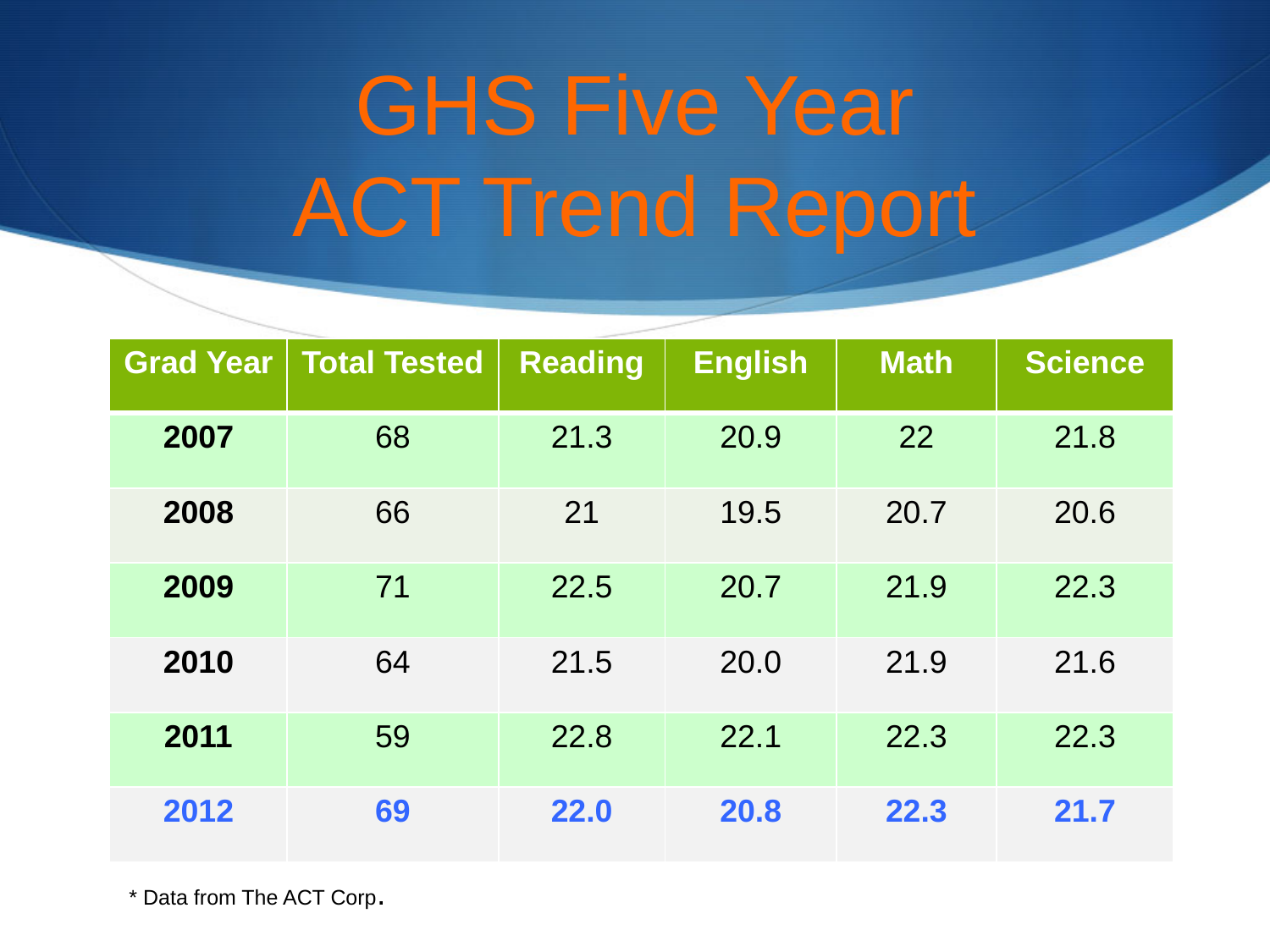

# GHS Five Year ACT Trend Report
| Grad Year | Total Tested | Reading | English | Math | Science |
| --- | --- | --- | --- | --- | --- |
| 2007 | 68 | 21.3 | 20.9 | 22 | 21.8 |
| 2008 | 66 | 21 | 19.5 | 20.7 | 20.6 |
| 2009 | 71 | 22.5 | 20.7 | 21.9 | 22.3 |
| 2010 | 64 | 21.5 | 20.0 | 21.9 | 21.6 |
| 2011 | 59 | 22.8 | 22.1 | 22.3 | 22.3 |
| 2012 | 69 | 22.0 | 20.8 | 22.3 | 21.7 |
* Data from The ACT Corp.